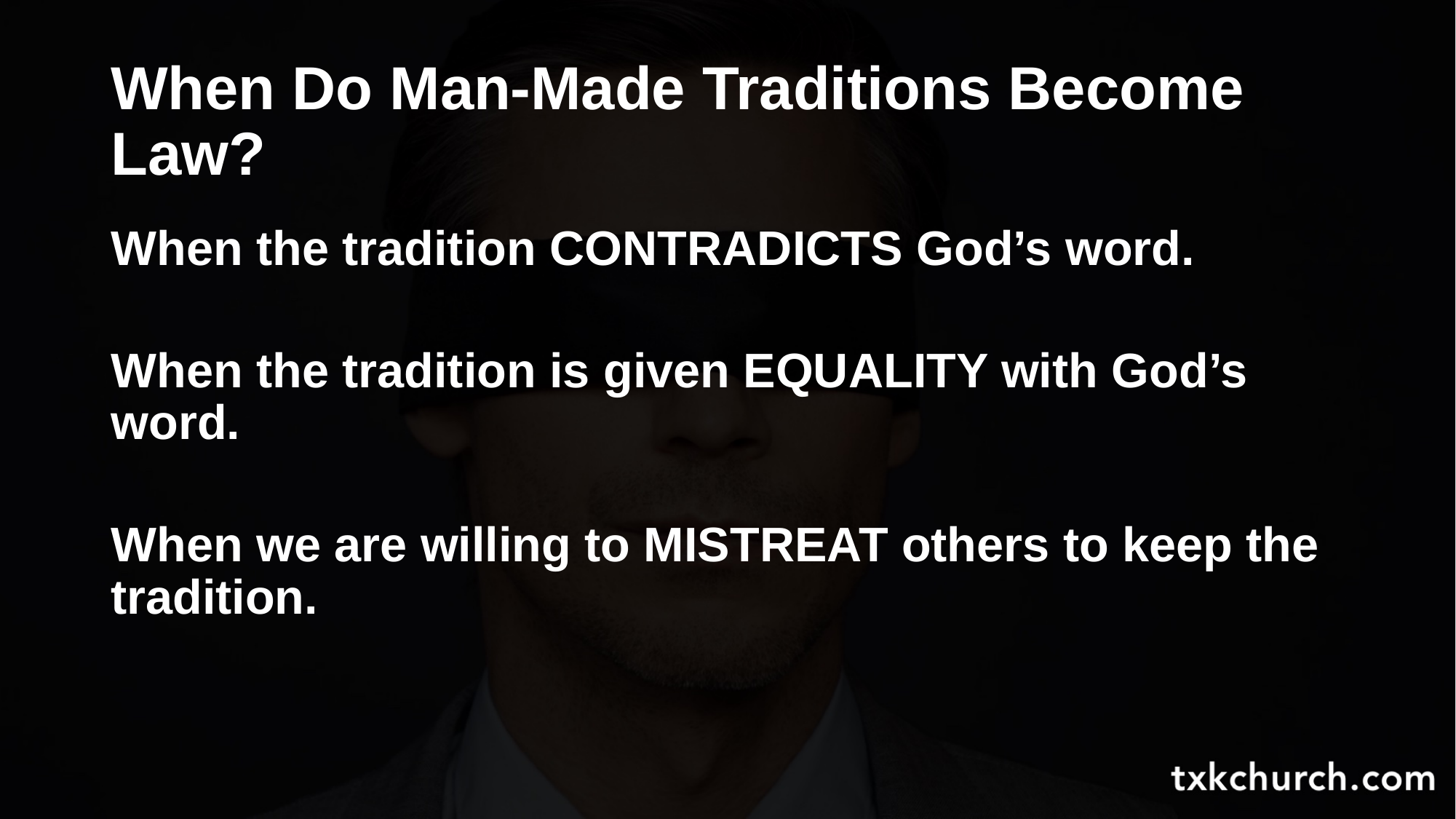

# When Do Man-Made Traditions Become Law?
When the tradition CONTRADICTS God’s word.

When the tradition is given EQUALITY with God’s word.

When we are willing to MISTREAT others to keep the tradition.